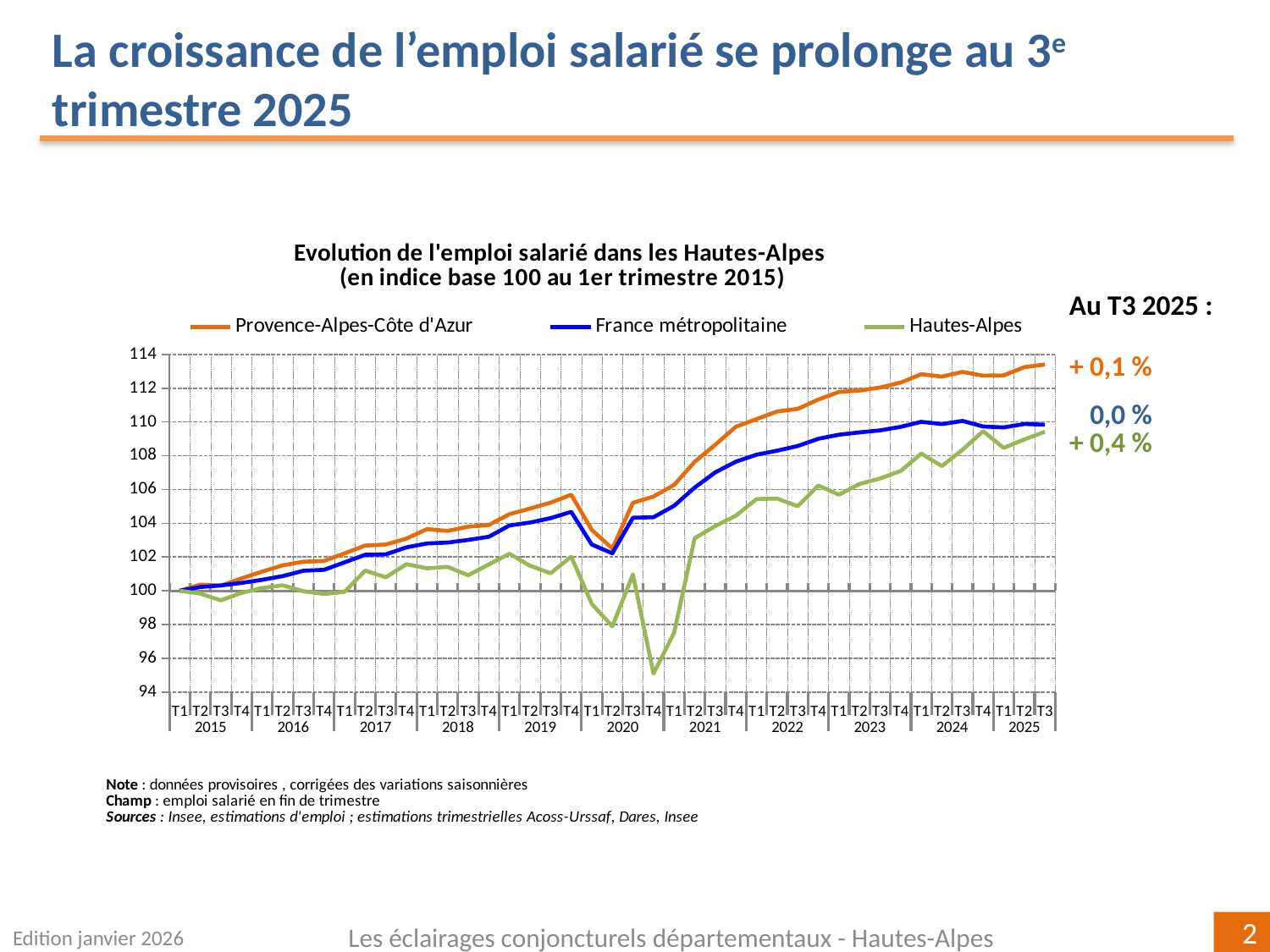

La croissance de l’emploi salarié se prolonge au 3e trimestre 2025

### Chart: Evolution de l'emploi salarié dans les Hautes-Alpes
(en indice base 100 au 1er trimestre 2015)

| Category |  |  | Hautes-Alpes |
|---|---|---|---|
| T1 | 100.0 | 100.0 | 100.0 |
| T2 | 100.3609684241702 | 100.22146345641727 | 99.8287968451959 |
| T3 | 100.30763595187607 | 100.31288847045737 | 99.42804977710244 |
| T4 | 100.7340173770333 | 100.46521216462365 | 99.87607276307239 |
| T1 | 101.13067068089087 | 100.64702969015671 | 100.16104545330047 |
| T2 | 101.50667017762831 | 100.8669153434373 | 100.32106497123453 |
| T3 | 101.7178289118784 | 101.18445648358083 | 99.9727729717082 |
| T4 | 101.76520462578476 | 101.23838754656944 | 99.806596412923 |
| T1 | 102.21251821125783 | 101.68173826158366 | 99.93276306186414 |
| T2 | 102.67536390505039 | 102.13106617248391 | 101.1935004318286 |
| T3 | 102.73660160810208 | 102.15313944224333 | 100.79558847141577 |
| T4 | 103.08604620997073 | 102.56750796106549 | 101.57178818203391 |
| T1 | 103.6544991062079 | 102.79972154199871 | 101.32835942117299 |
| T2 | 103.54571867733242 | 102.85339328766798 | 101.41458744296663 |
| T3 | 103.79696027176179 | 103.0084259241114 | 100.91632365426817 |
| T4 | 103.89594266814899 | 103.19480434416329 | 101.55832004896273 |
| T1 | 104.53593233567835 | 103.86899563257867 | 102.18898158591077 |
| T2 | 104.87101391264943 | 104.0411342343783 | 101.48351314240213 |
| T3 | 105.21700693489151 | 104.30211839013506 | 101.03592991018297 |
| T4 | 105.69260120504667 | 104.67694801948065 | 102.018311918905 |
| T1 | 103.60790278124948 | 102.73568255604148 | 99.21770213317652 |
| T2 | 102.50105913390959 | 102.21621026077415 | 97.89205289983948 |
| T3 | 105.20821097390774 | 104.32728563061673 | 100.96969160984439 |
| T4 | 105.5800351727098 | 104.35795413512588 | 95.09094994395097 |
| T1 | 106.272021217194 | 105.03602890511088 | 97.50973300976091 |
| T2 | 107.64073955103856 | 106.11573019824554 | 103.1138664403982 |
| T3 | 108.65116165139158 | 107.01497382926206 | 103.83430346476253 |
| T4 | 109.7168090257694 | 107.64942914070777 | 104.4494762736672 |
| T1 | 110.16673913128194 | 108.06048878499514 | 105.43101038579796 |
| T2 | 110.62023215769933 | 108.29863423135437 | 105.46434126833388 |
| T3 | 110.77505220514186 | 108.57649000573552 | 105.0082833274751 |
| T4 | 111.32869671136834 | 109.00578277386961 | 106.23441181284639 |
| T1 | 111.77773608665468 | 109.24525106692826 | 105.69185286755398 |
| T2 | 111.85756778317845 | 109.38344554428245 | 106.32584306039897 |
| T3 | 112.04300668214682 | 109.50057628794225 | 106.65428256038041 |
| T4 | 112.33132492224203 | 109.71110343654172 | 107.09640731750707 |
| T1 | 112.82863074166094 | 110.00652542918559 | 108.12557729201579 |
| T2 | 112.68583555227221 | 109.87337810076325 | 107.3885719036738 |
| T3 | 112.963075335179 | 110.06061962426921 | 108.35357249331213 |
| T4 | 112.74428972336703 | 109.73415128224148 | 109.45315910379678 |
| T1 | 112.76060122063444 | 109.67576087431183 | 108.46403325140783 |
| T2 | 113.24571517008215 | 109.88119065423545 | 108.96606979318904 |
| T3 | 113.4033744201207 | 109.83602246069148 | 109.41895433487707 |
Au T3 2025 :
 + 0,1 %
    0,0 %
+ 0,4 %
Edition janvier 2026
Les éclairages conjoncturels départementaux - Hautes-Alpes
2